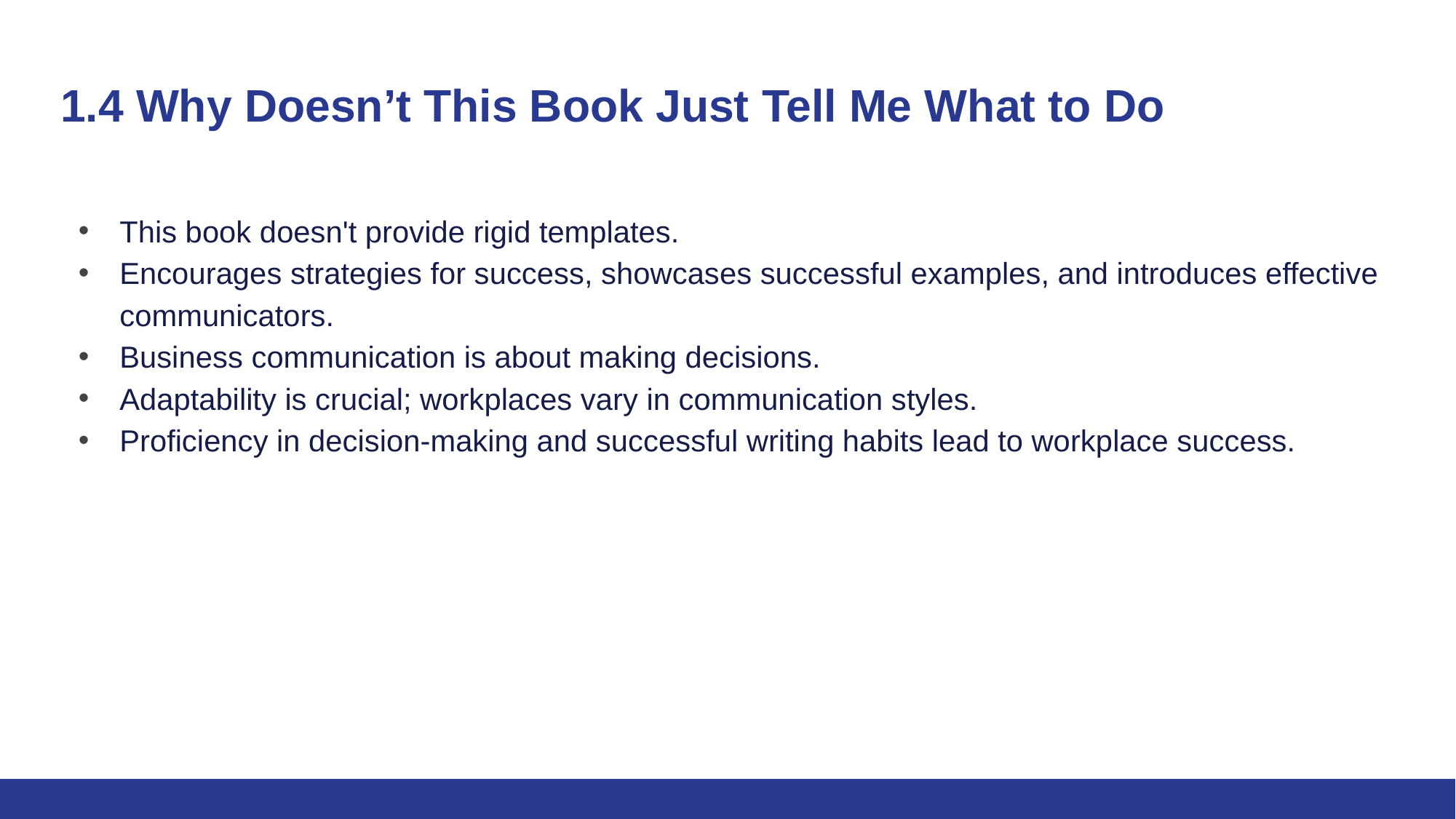

# 1.4 Why Doesn’t This Book Just Tell Me What to Do
This book doesn't provide rigid templates.
Encourages strategies for success, showcases successful examples, and introduces effective communicators.
Business communication is about making decisions.
Adaptability is crucial; workplaces vary in communication styles.
Proficiency in decision-making and successful writing habits lead to workplace success.